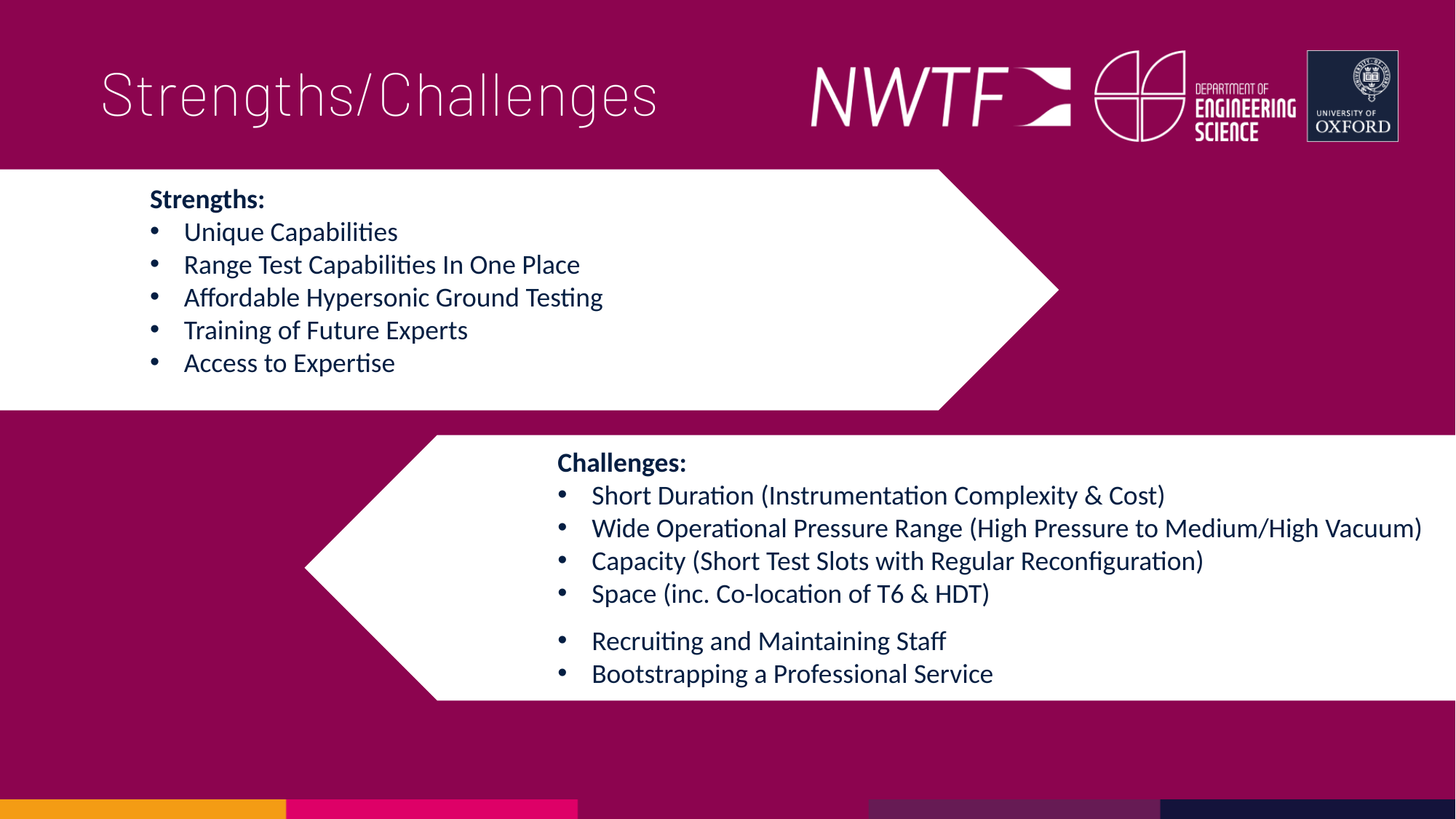

# Strengths/Challenges

Strengths:
Unique Capabilities
Range Test Capabilities In One Place
Affordable Hypersonic Ground Testing
Training of Future Experts
Access to Expertise

Challenges:
Short Duration (Instrumentation Complexity & Cost)
Wide Operational Pressure Range (High Pressure to Medium/High Vacuum)
Capacity (Short Test Slots with Regular Reconfiguration)
Space (inc. Co-location of T6 & HDT)

Recruiting and Maintaining Staff
Bootstrapping a Professional Service